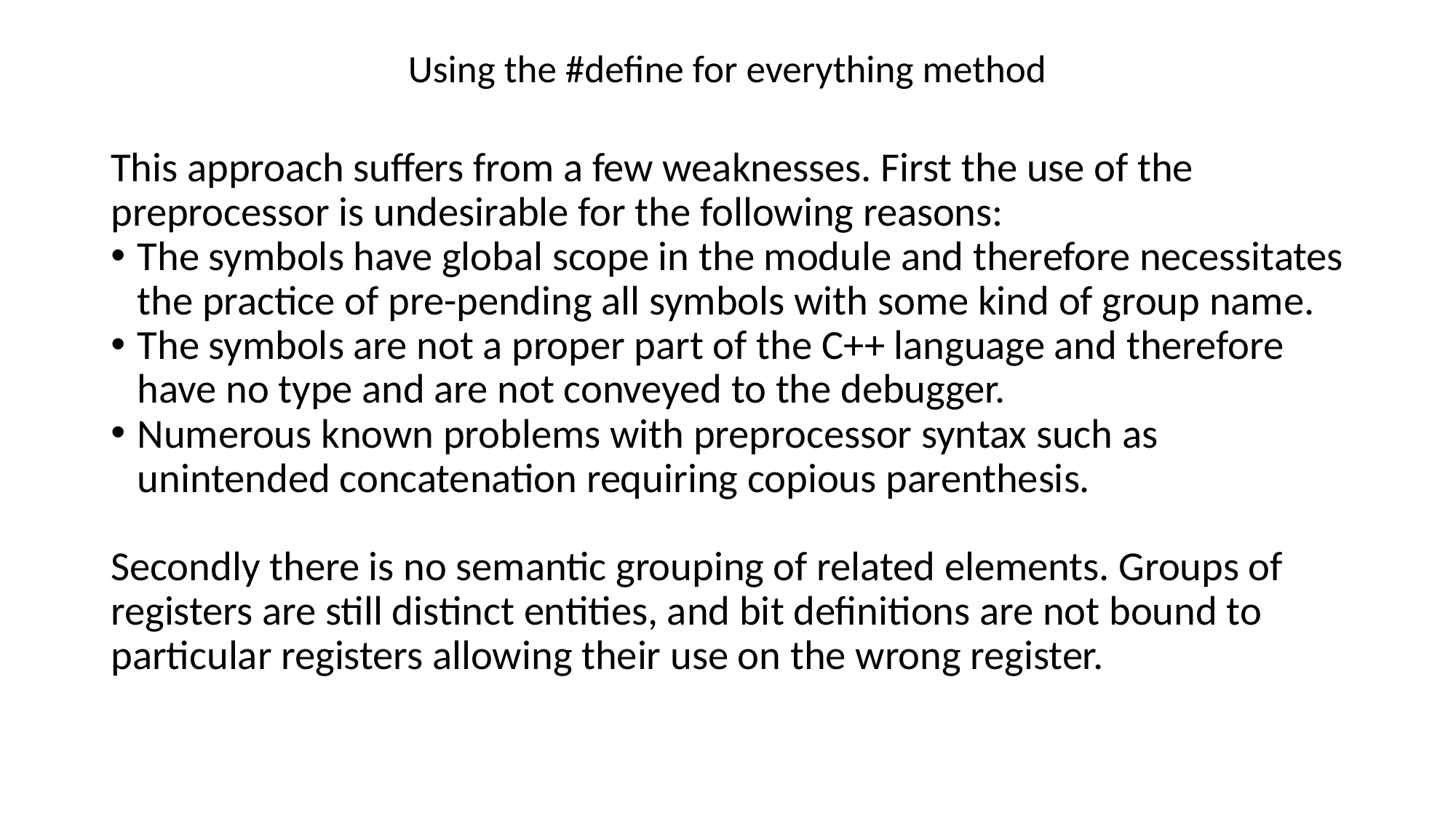

# Using the #define for everything method
This approach suffers from a few weaknesses. First the use of the preprocessor is undesirable for the following reasons:
The symbols have global scope in the module and therefore necessitates the practice of pre-pending all symbols with some kind of group name.
The symbols are not a proper part of the C++ language and therefore have no type and are not conveyed to the debugger.
Numerous known problems with preprocessor syntax such as unintended concatenation requiring copious parenthesis.

Secondly there is no semantic grouping of related elements. Groups of registers are still distinct entities, and bit definitions are not bound to particular registers allowing their use on the wrong register.